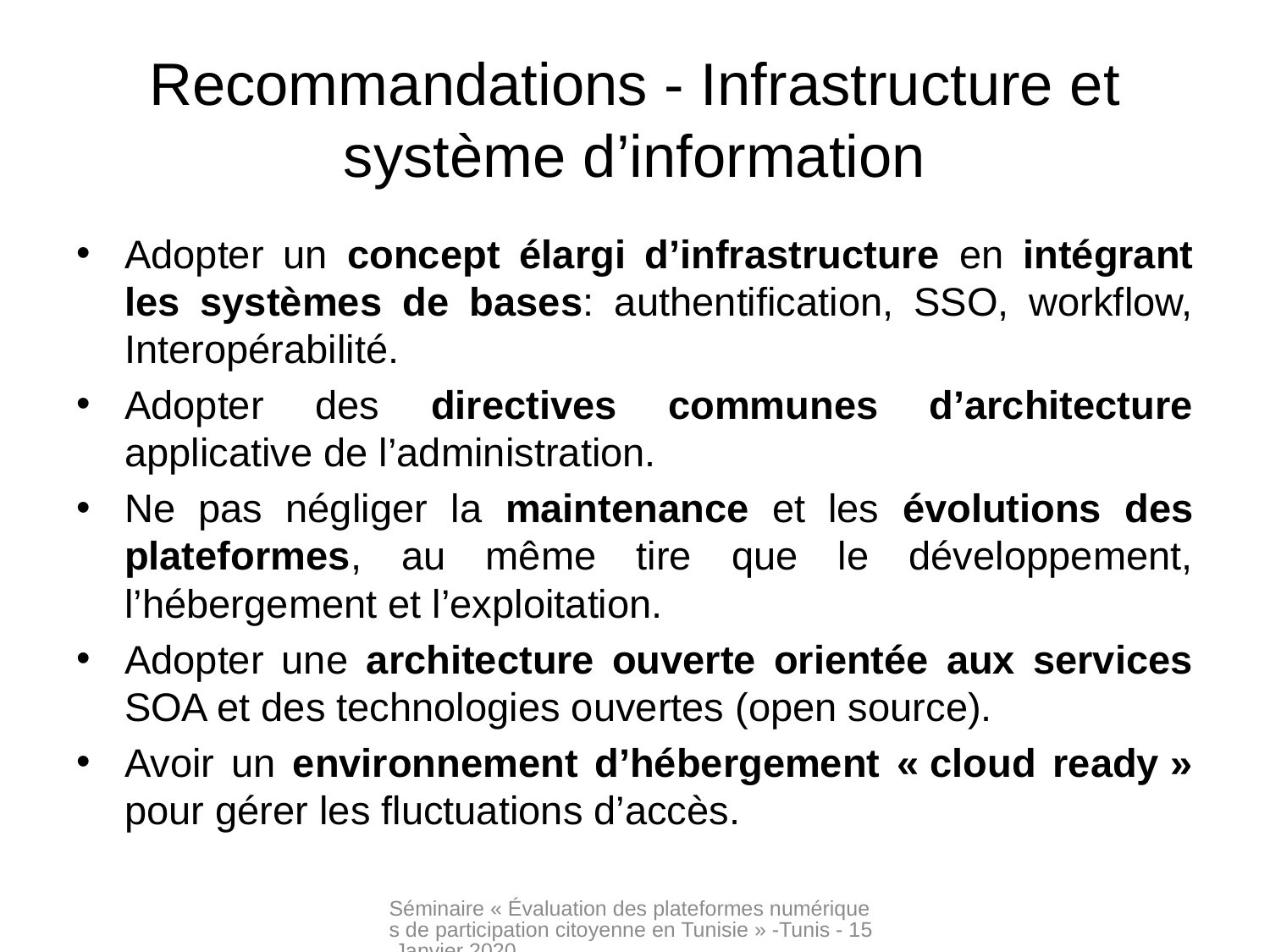

# Recommandations - Infrastructure et système d’information
Adopter un concept élargi d’infrastructure en intégrant les systèmes de bases: authentification, SSO, workflow, Interopérabilité.
Adopter des directives communes d’architecture applicative de l’administration.
Ne pas négliger la maintenance et les évolutions des plateformes, au même tire que le développement, l’hébergement et l’exploitation.
Adopter une architecture ouverte orientée aux services SOA et des technologies ouvertes (open source).
Avoir un environnement d’hébergement « cloud ready » pour gérer les fluctuations d’accès.
Séminaire « Évaluation des plateformes numériques de participation citoyenne en Tunisie » -Tunis - 15 Janvier 2020